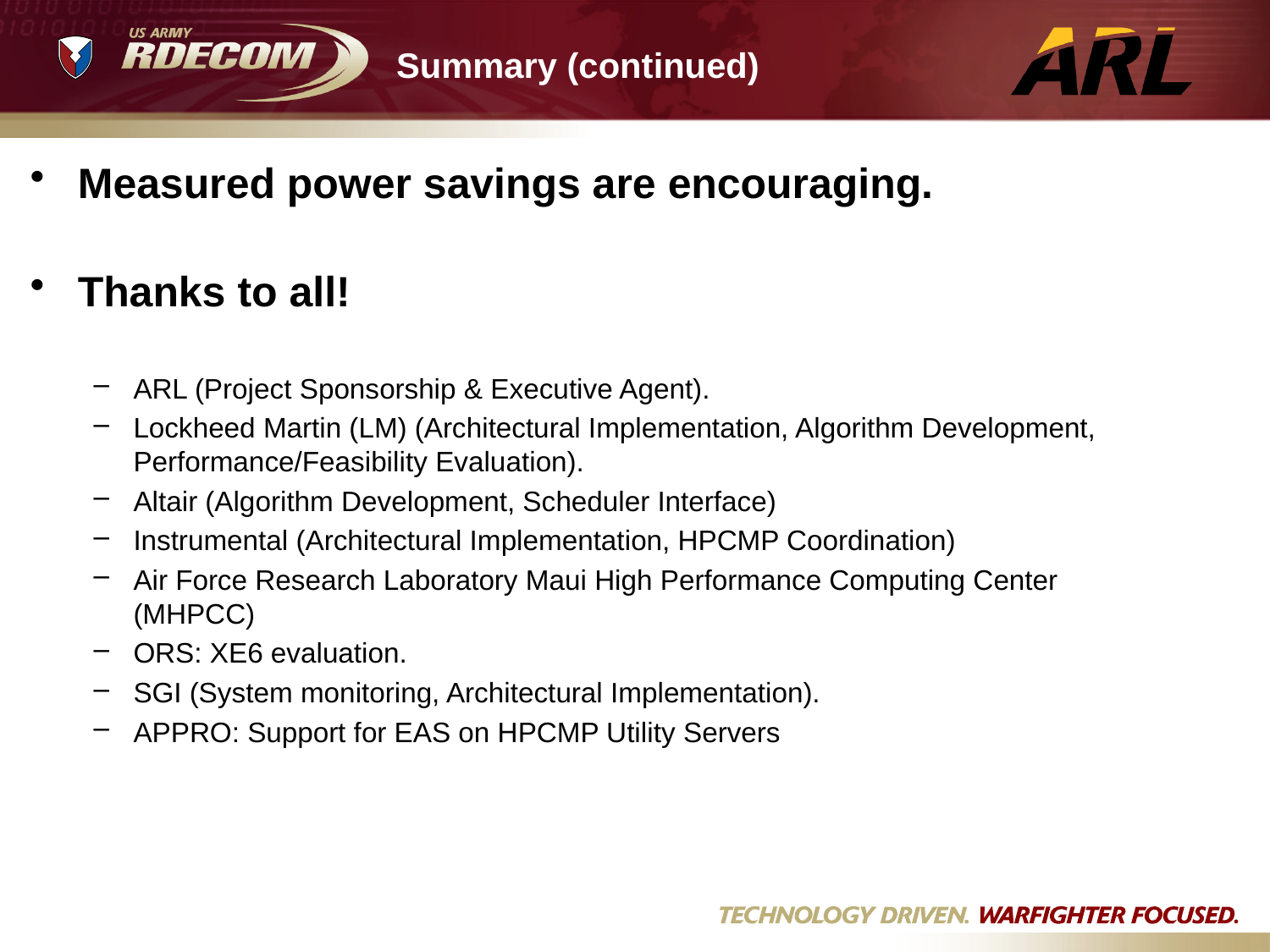

# Summary (continued)
Measured power savings are encouraging.

Thanks to all!

ARL (Project Sponsorship & Executive Agent).
Lockheed Martin (LM) (Architectural Implementation, Algorithm Development, Performance/Feasibility Evaluation).
Altair (Algorithm Development, Scheduler Interface)
Instrumental (Architectural Implementation, HPCMP Coordination)
Air Force Research Laboratory Maui High Performance Computing Center (MHPCC)
ORS: XE6 evaluation.
SGI (System monitoring, Architectural Implementation).
APPRO: Support for EAS on HPCMP Utility Servers